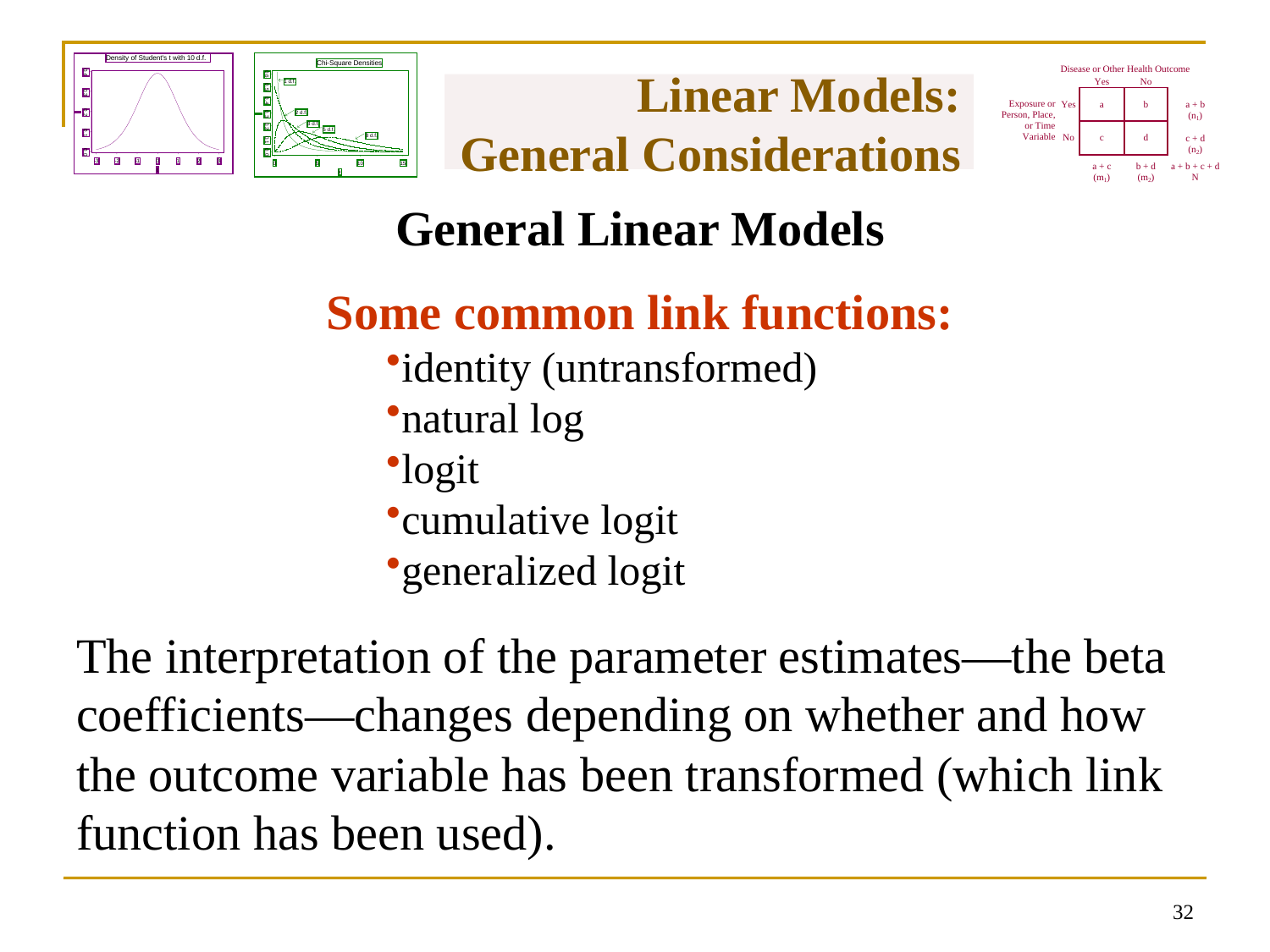

# Linear Models: General Considerations
General Linear Models

Some common link functions:
identity (untransformed)
natural log
logit
cumulative logit
generalized logit

The interpretation of the parameter estimates—the beta coefficients—changes depending on whether and how the outcome variable has been transformed (which link function has been used).
32